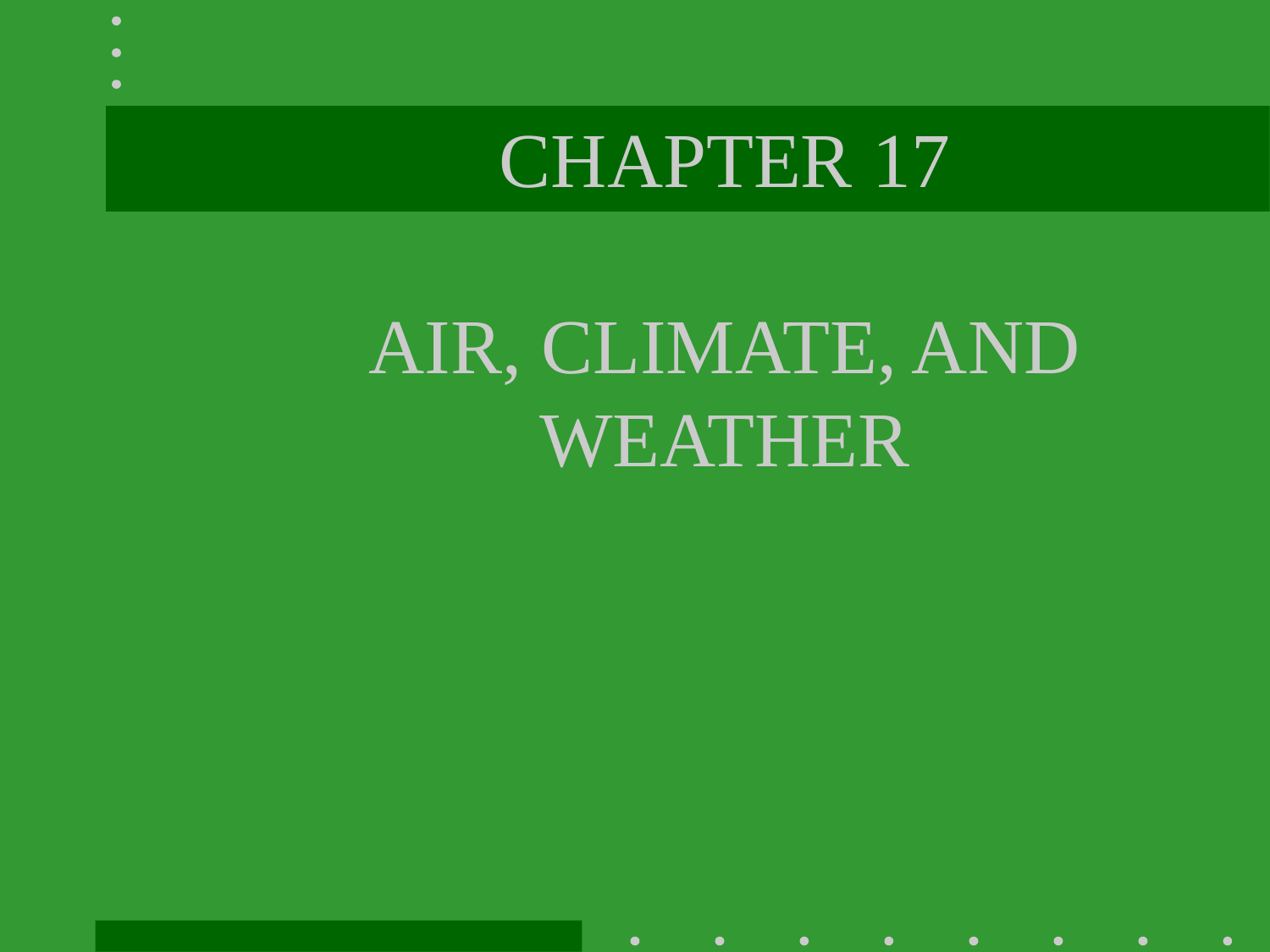

# CHAPTER 17 AIR, CLIMATE, AND WEATHER